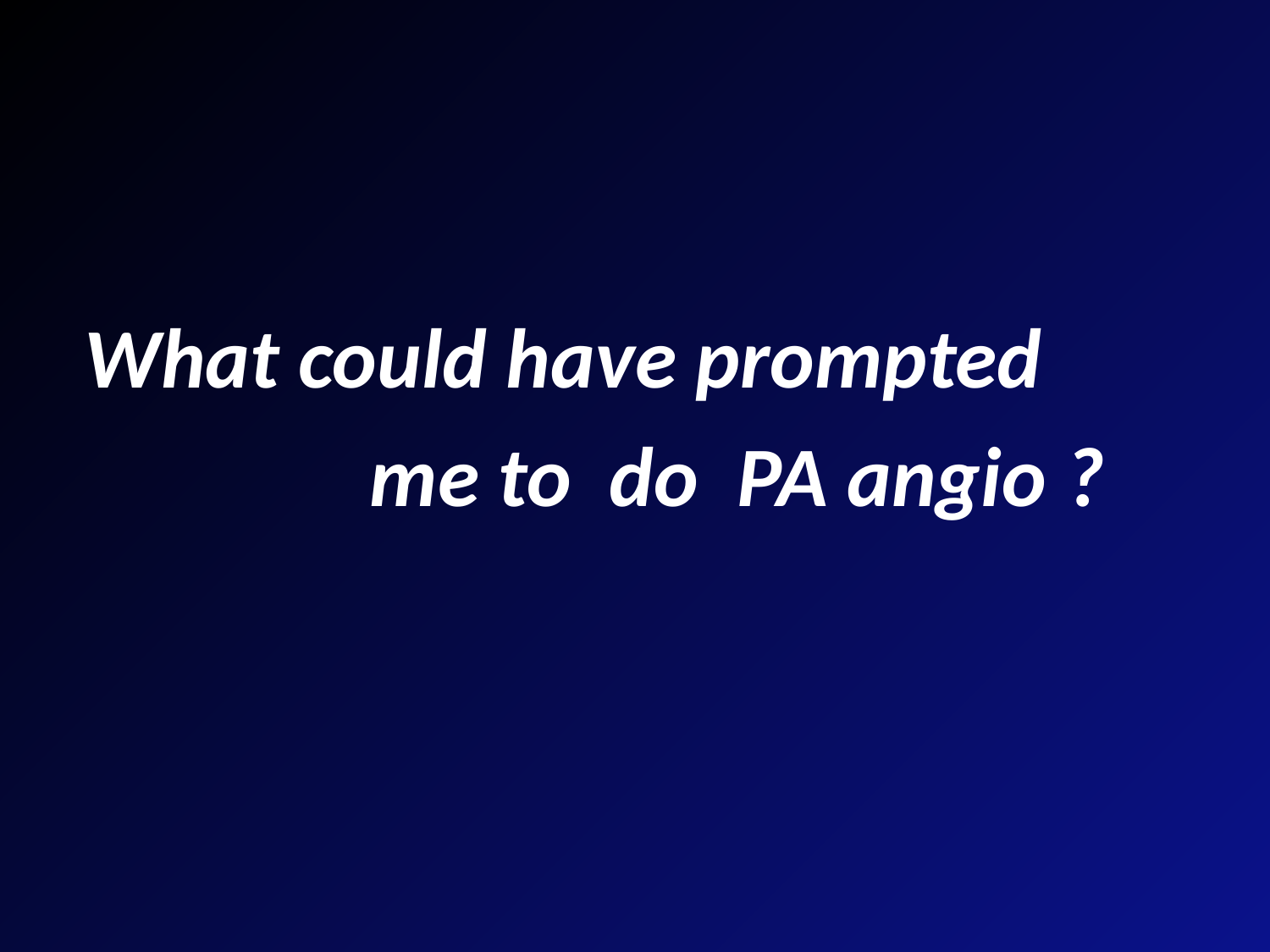

What could have prompted
               me to  do  PA angio ?